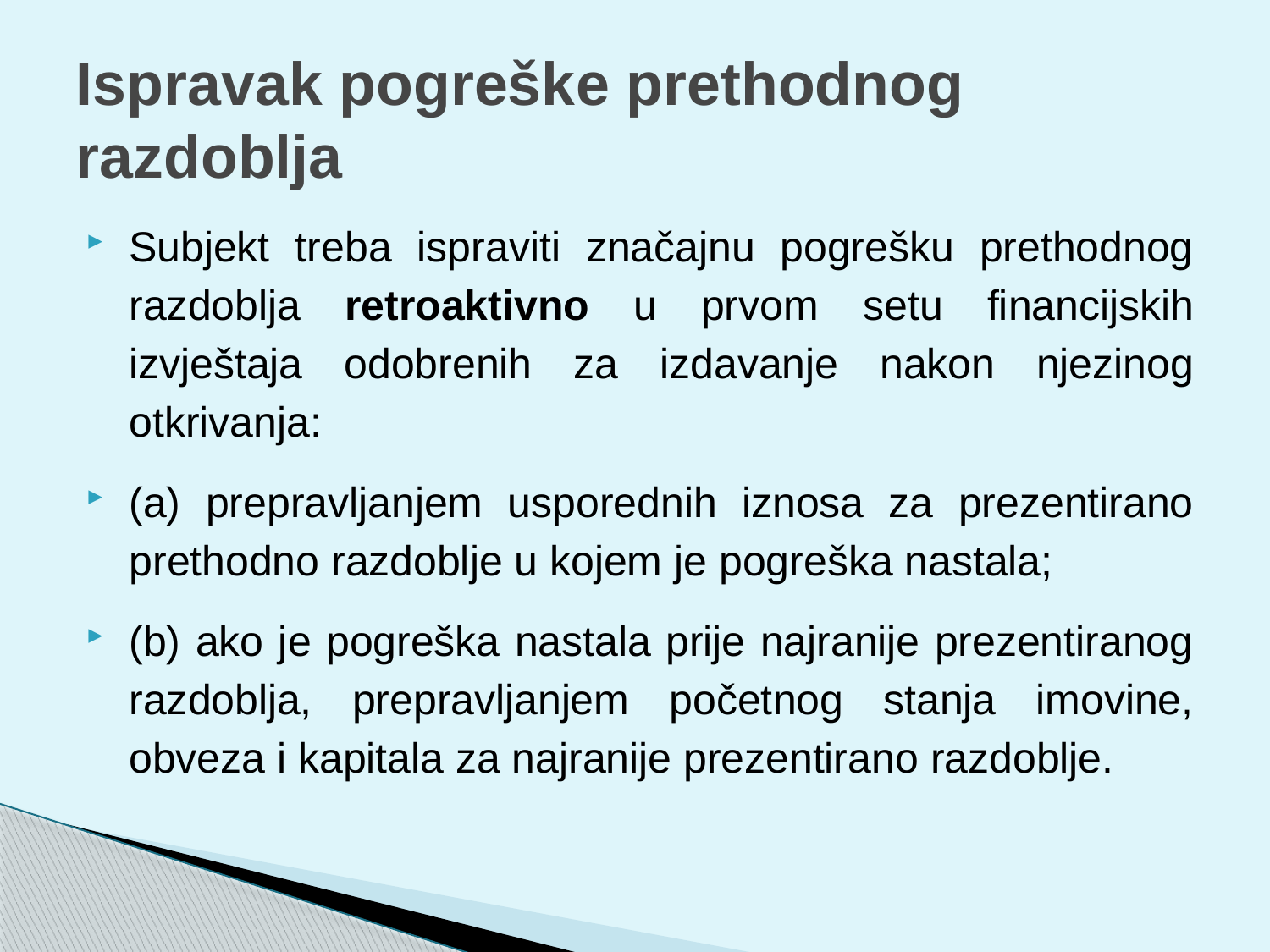

# Ispravak pogreške prethodnog razdoblja
Subjekt treba ispraviti značajnu pogrešku prethodnog razdoblja retroaktivno u prvom setu financijskih izvještaja odobrenih za izdavanje nakon njezinog otkrivanja:
(a) prepravljanjem usporednih iznosa za prezentirano prethodno razdoblje u kojem je pogreška nastala;
(b) ako je pogreška nastala prije najranije prezentiranog razdoblja, prepravljanjem početnog stanja imovine, obveza i kapitala za najranije prezentirano razdoblje.